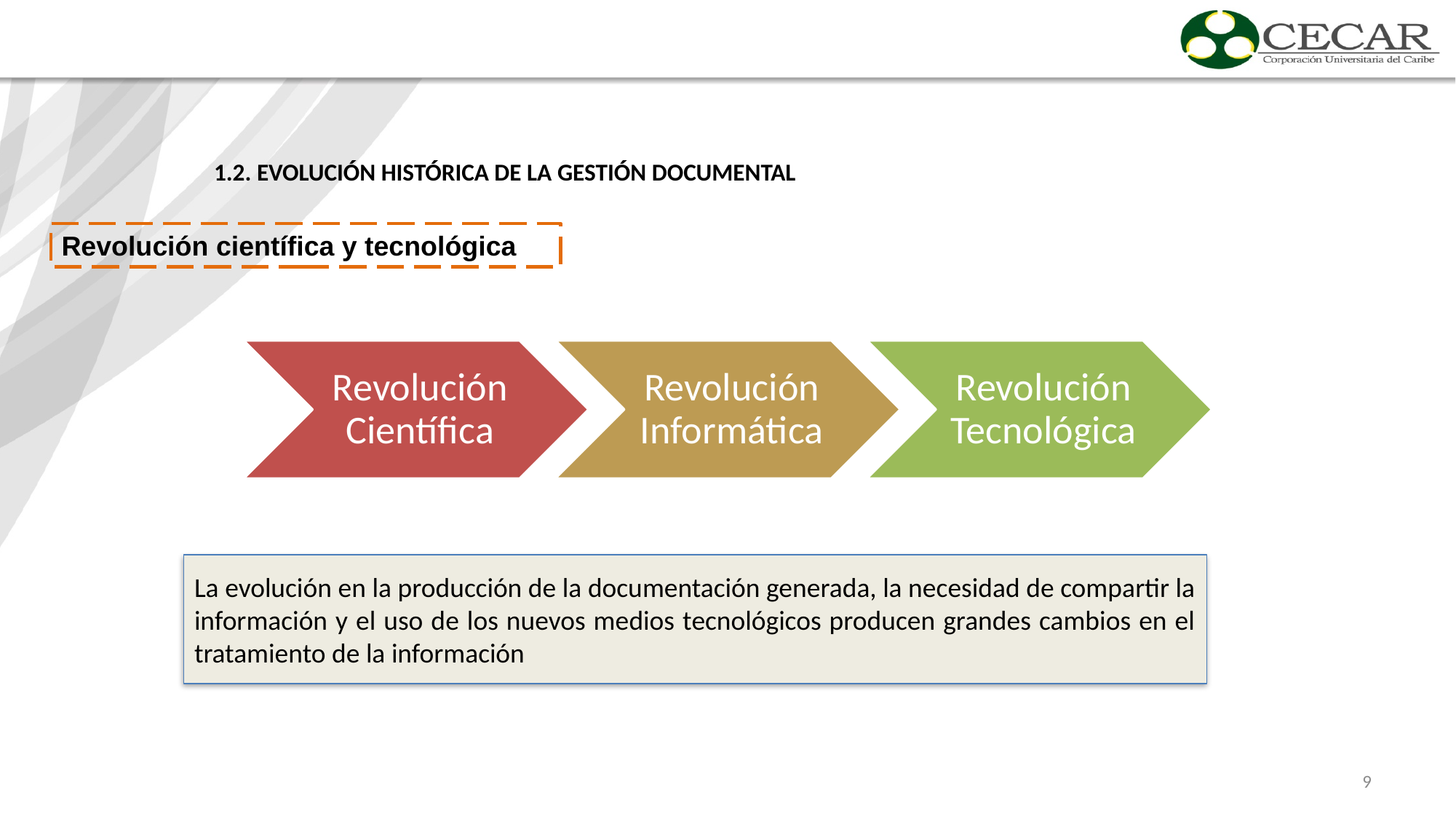

Revolución Científica
Revolución Informática
Revolución Tecnológica
1.2. EVOLUCIÓN HISTÓRICA DE LA GESTIÓN DOCUMENTAL
Revolución científica y tecnológica
La evolución en la producción de la documentación generada, la necesidad de compartir la información y el uso de los nuevos medios tecnológicos producen grandes cambios en el tratamiento de la información
9